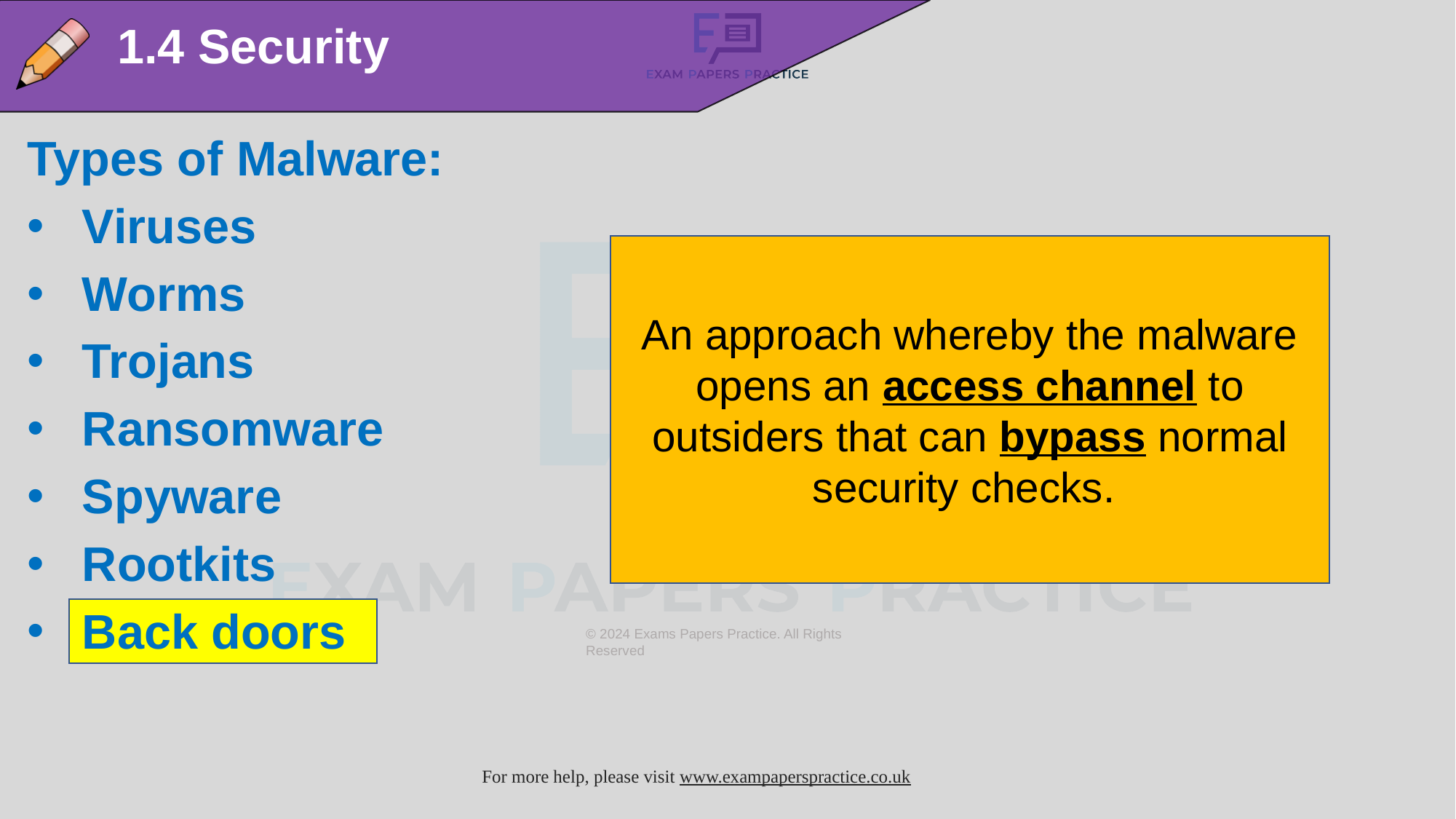

1.4 Security
Types of Malware:
Viruses
Worms
Trojans
Ransomware
Spyware
Rootkits
Back doors

An approach whereby the malware opens an access channel to outsiders that can bypass normal security checks.